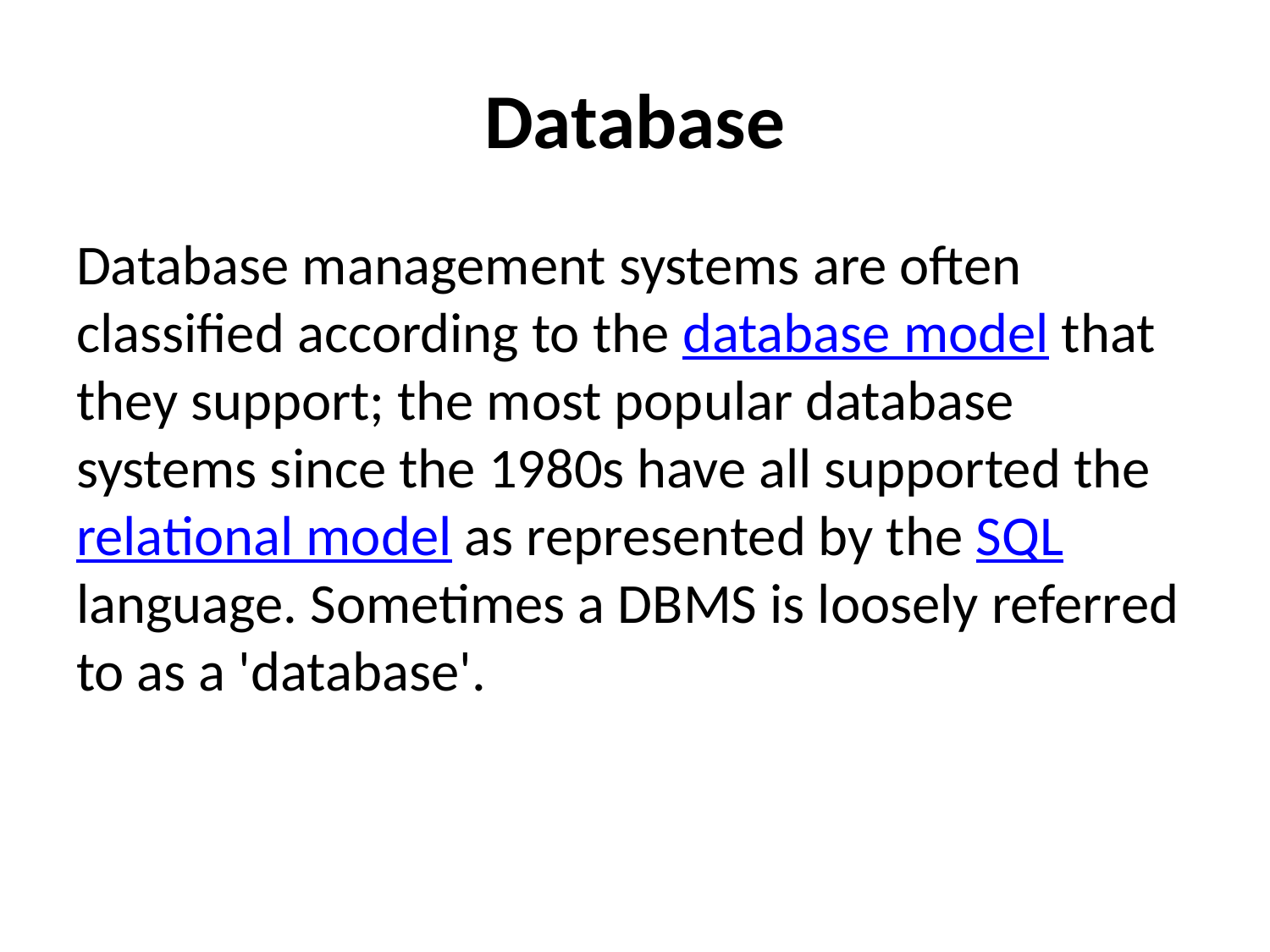

# Database
Database management systems are often classified according to the database model that they support; the most popular database systems since the 1980s have all supported the relational model as represented by the SQL language. Sometimes a DBMS is loosely referred to as a 'database'.